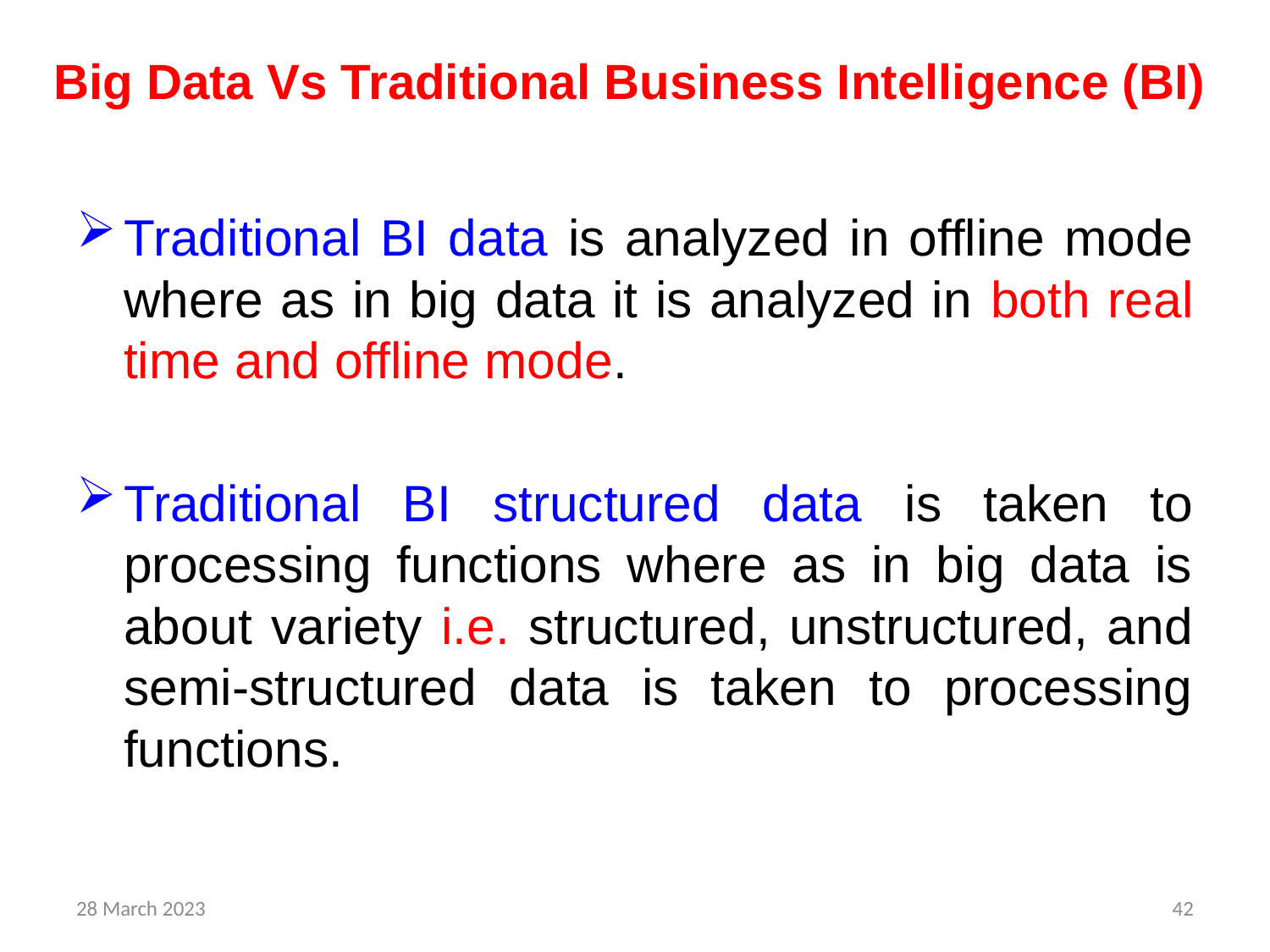

# Big Data Vs Traditional Business Intelligence (BI)

Traditional BI data is analyzed in offline mode where as in big data it is analyzed in both real time and offline mode.

Traditional BI structured data is taken to processing functions where as in big data is about variety i.e. structured, unstructured, and semi-structured data is taken to processing functions.
28 March 2023
42